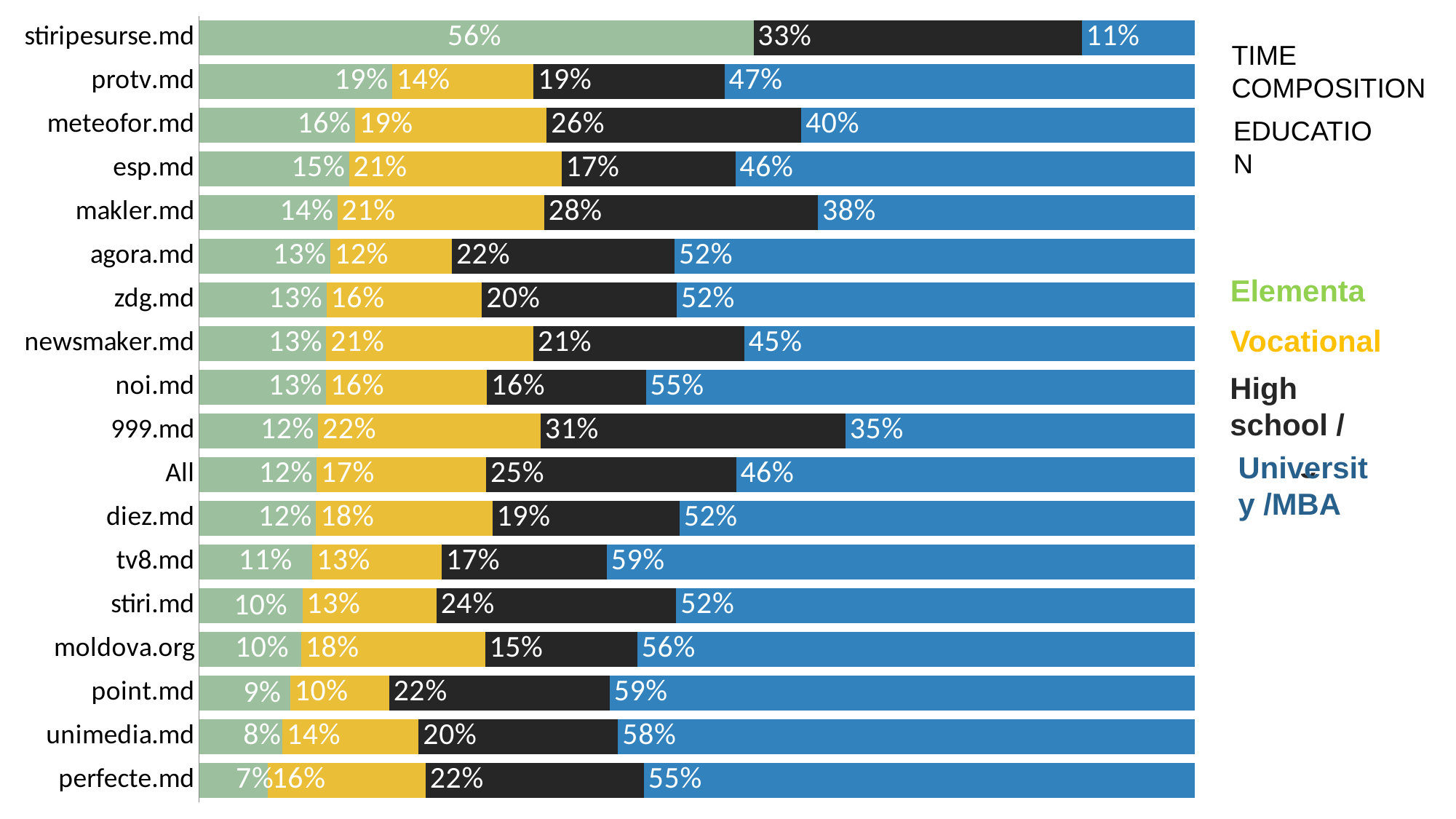

### Chart

| Category |  |  |  |  |
|---|---|---|---|---|
| stiripesurse.md | 0.55680685 | None | 0.32953989 | 0.11365325 |
| protv.md | 0.19375875 | 0.14216895 | 0.19179608 | 0.47227621 |
| meteofor.md | 0.15642515 | 0.19254544 | 0.2557115 | 0.39531792 |
| esp.md | 0.15056667 | 0.21328512 | 0.17461164 | 0.46153656 |
| makler.md | 0.13882071 | 0.20752375 | 0.27502133 | 0.37863421 |
| agora.md | 0.1317582 | 0.12207 | 0.22371668 | 0.52245512 |
| zdg.md | 0.12772186 | 0.15628736 | 0.19568632 | 0.52030446 |
| newsmaker.md | 0.12763026 | 0.20807082 | 0.21150645 | 0.45279247 |
| noi.md | 0.12748353 | 0.16155745 | 0.15959311 | 0.55136592 |
| 999.md | 0.11939536 | 0.22348837 | 0.30631068 | 0.35080559 |
| All | 0.11791302 | 0.1703991 | 0.25086592 | 0.46082196 |
| diez.md | 0.11742155 | 0.1770494 | 0.18795402 | 0.51757503 |
| tv8.md | 0.11343597 | 0.13019677 | 0.16564974 | 0.59071752 |
| stiri.md | 0.10358978 | 0.13480528 | 0.24081445 | 0.52079049 |
| moldova.org | 0.10237521 | 0.1846855 | 0.1530789 | 0.5598604 |
| point.md | 0.09135417 | 0.09951984 | 0.22138257 | 0.58774342 |
| unimedia.md | 0.08360219 | 0.13688314 | 0.20023798 | 0.57927669 |
| perfecte.md | 0.06869565 | 0.15868816 | 0.21928574 | 0.55333045 |
TIME COMPOSITION
EDUCATION
Elementary
Vocational
High school /college
University /MBA
Q3 2022